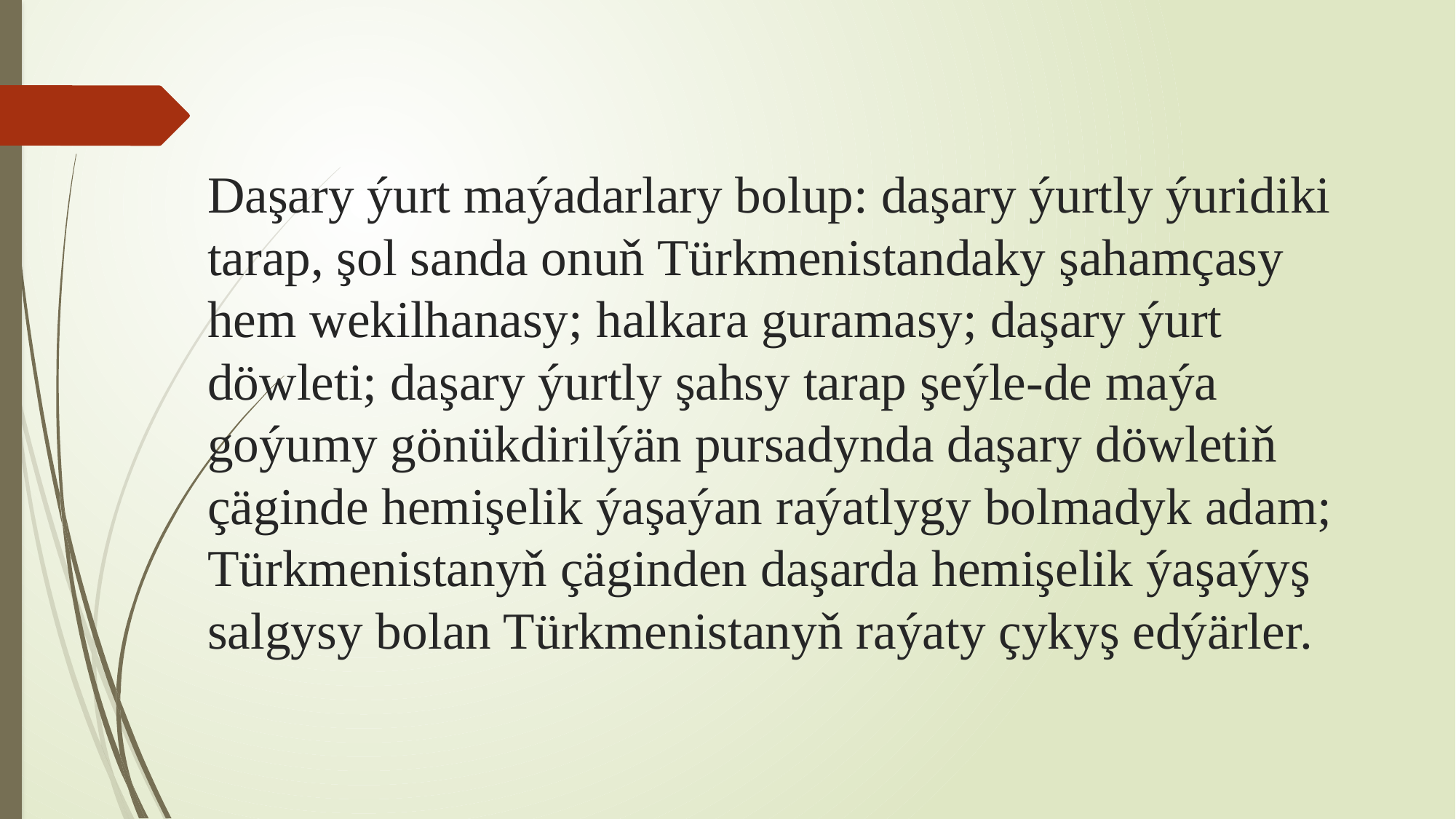

# Daşary ýurt maýadarlary bolup: daşary ýurtly ýuridiki tarap, şol sanda onuň Türkmenistandaky şahamçasy hem wekilhanasy; halkara guramasy; daşary ýurt döwleti; daşary ýurtly şahsy tarap şeýle-de maýa goýumy gönükdirilýän pursadynda daşary döwletiň çäginde hemişelik ýaşaýan raýatlygy bolmadyk adam; Türkmenistanyň çäginden daşarda hemişelik ýaşaýyş salgysy bolan Türkmenistanyň raýaty çykyş edýärler.